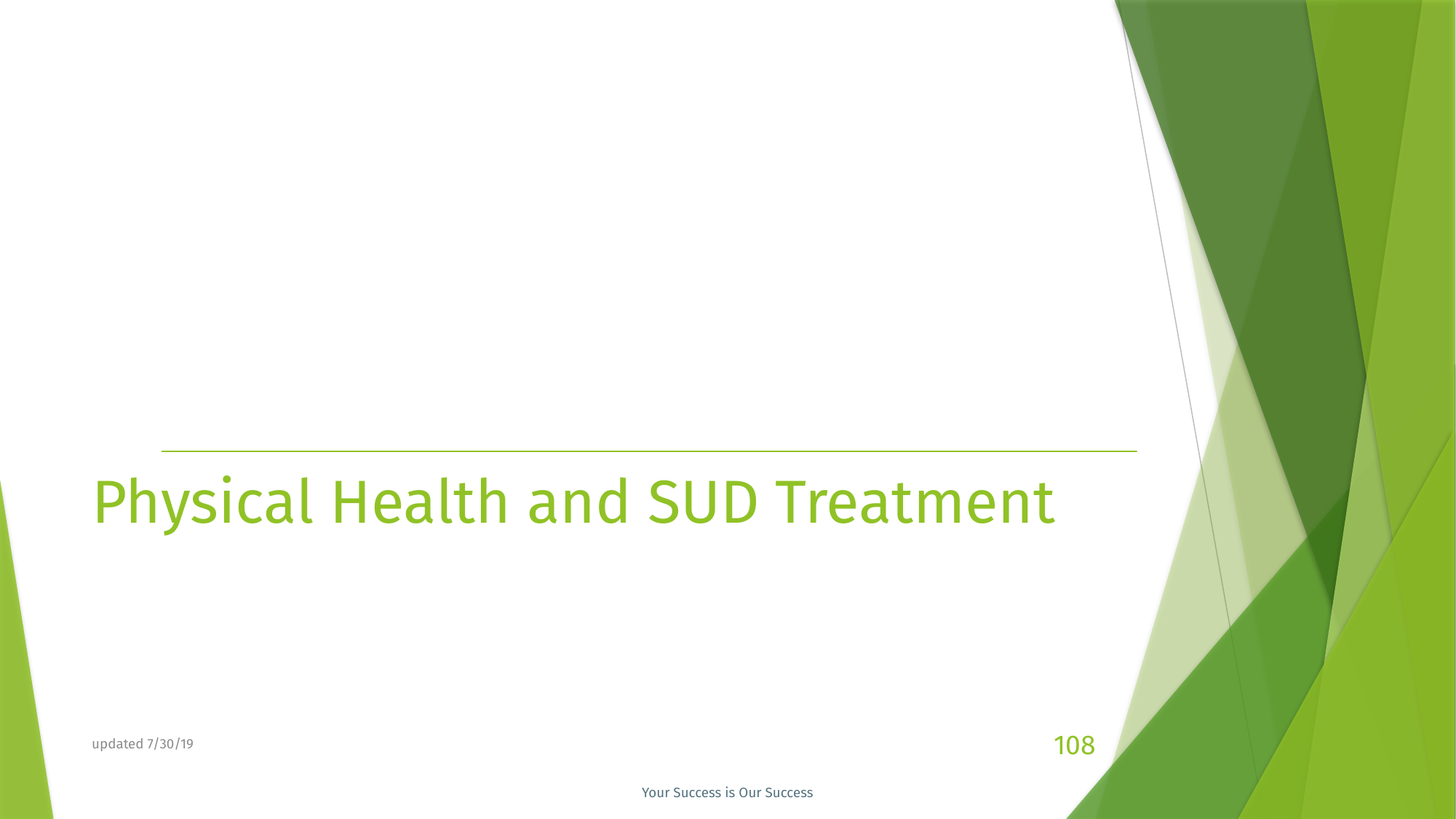

# Physical Health and SUD Treatment

updated 7/30/19
108